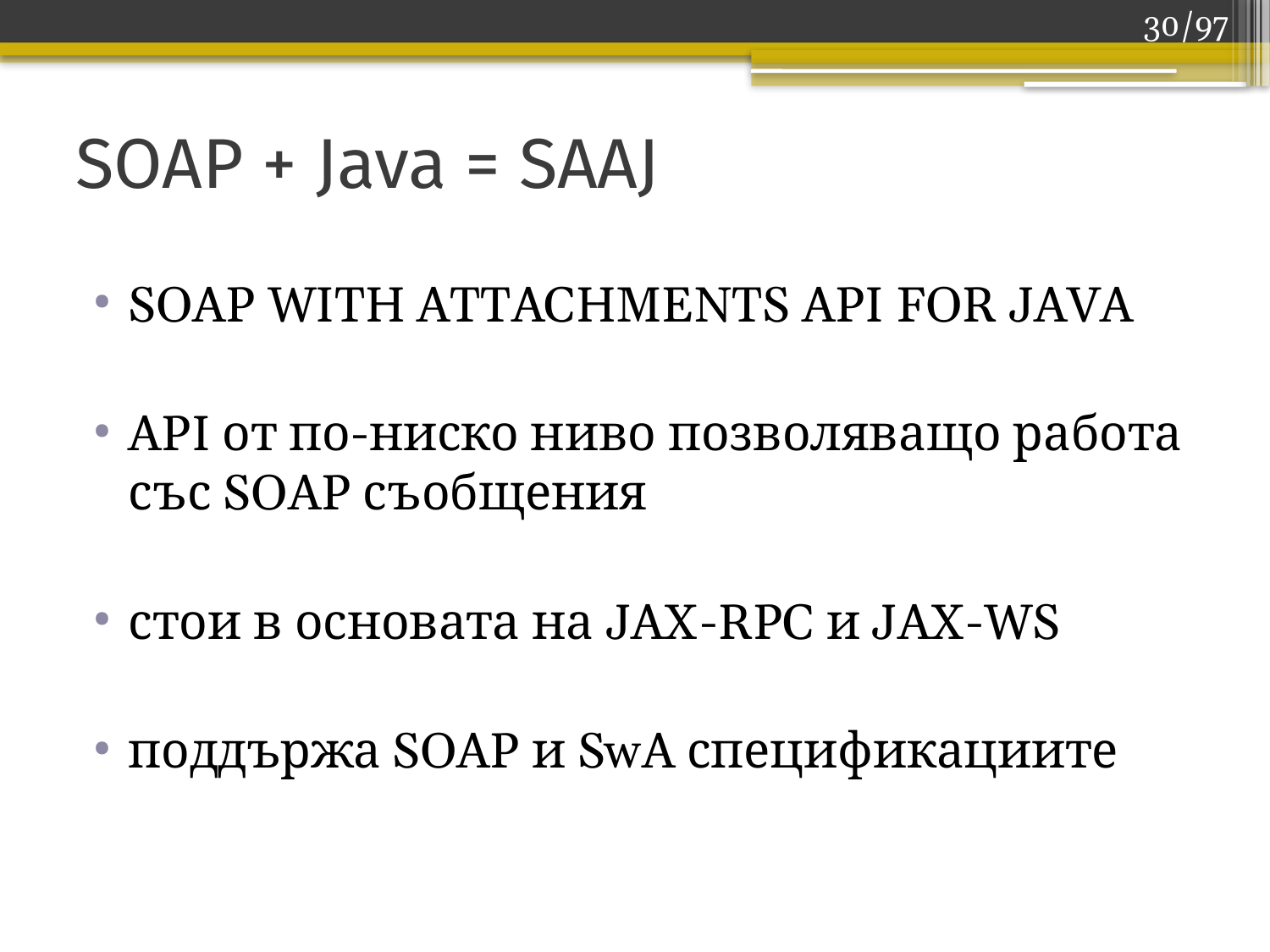

30/97
# SOAP + Java = SAAJ
SOAP with Attachments API for Java

API от по-ниско ниво позволяващо работа със SOAP съобщения

стои в основата на JAX-RPC и JAX-WS

поддържа SOAP и SwA спецификациите